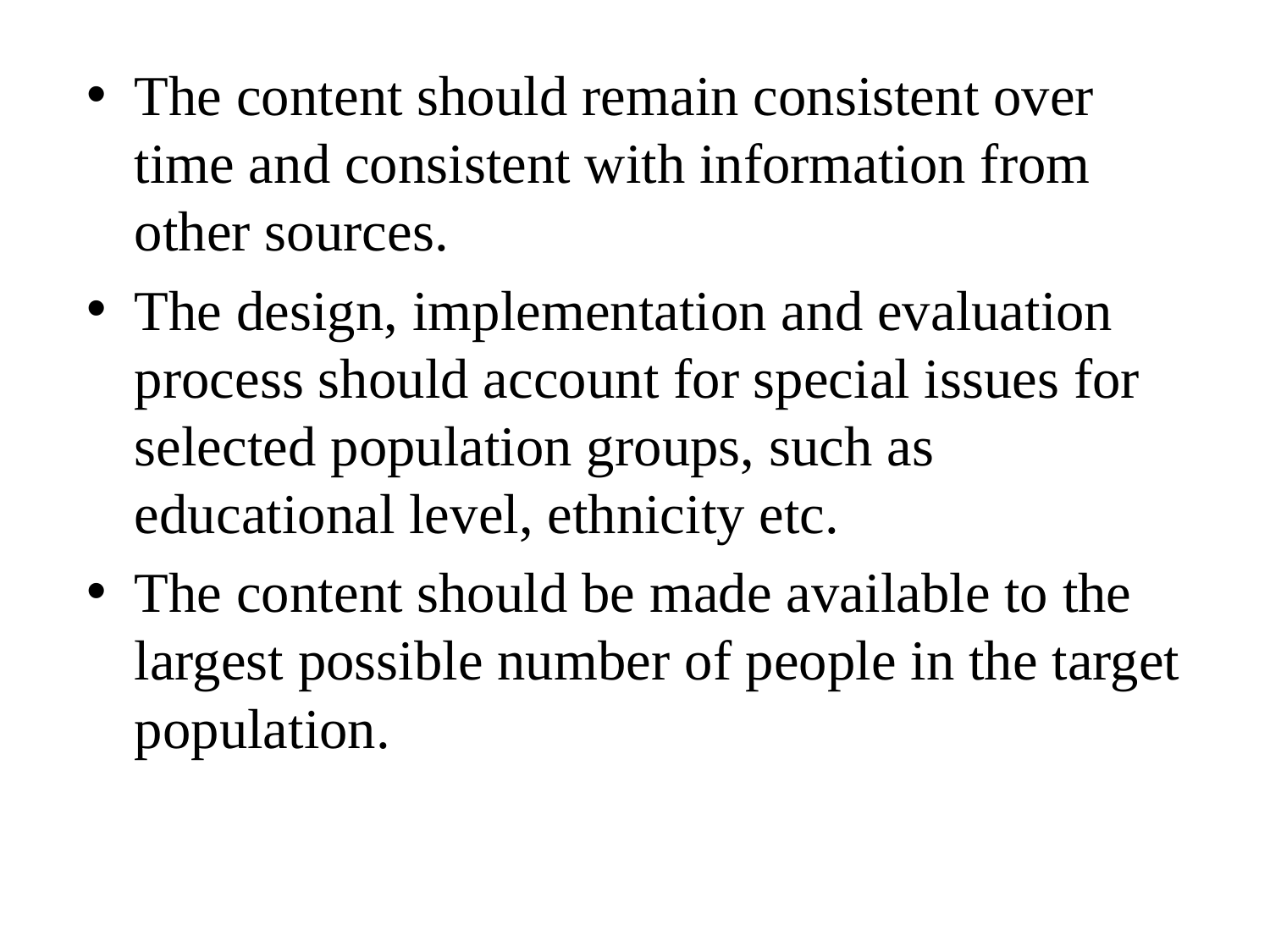

The content should remain consistent over time and consistent with information from other sources.
The design, implementation and evaluation process should account for special issues for selected population groups, such as educational level, ethnicity etc.
The content should be made available to the largest possible number of people in the target population.